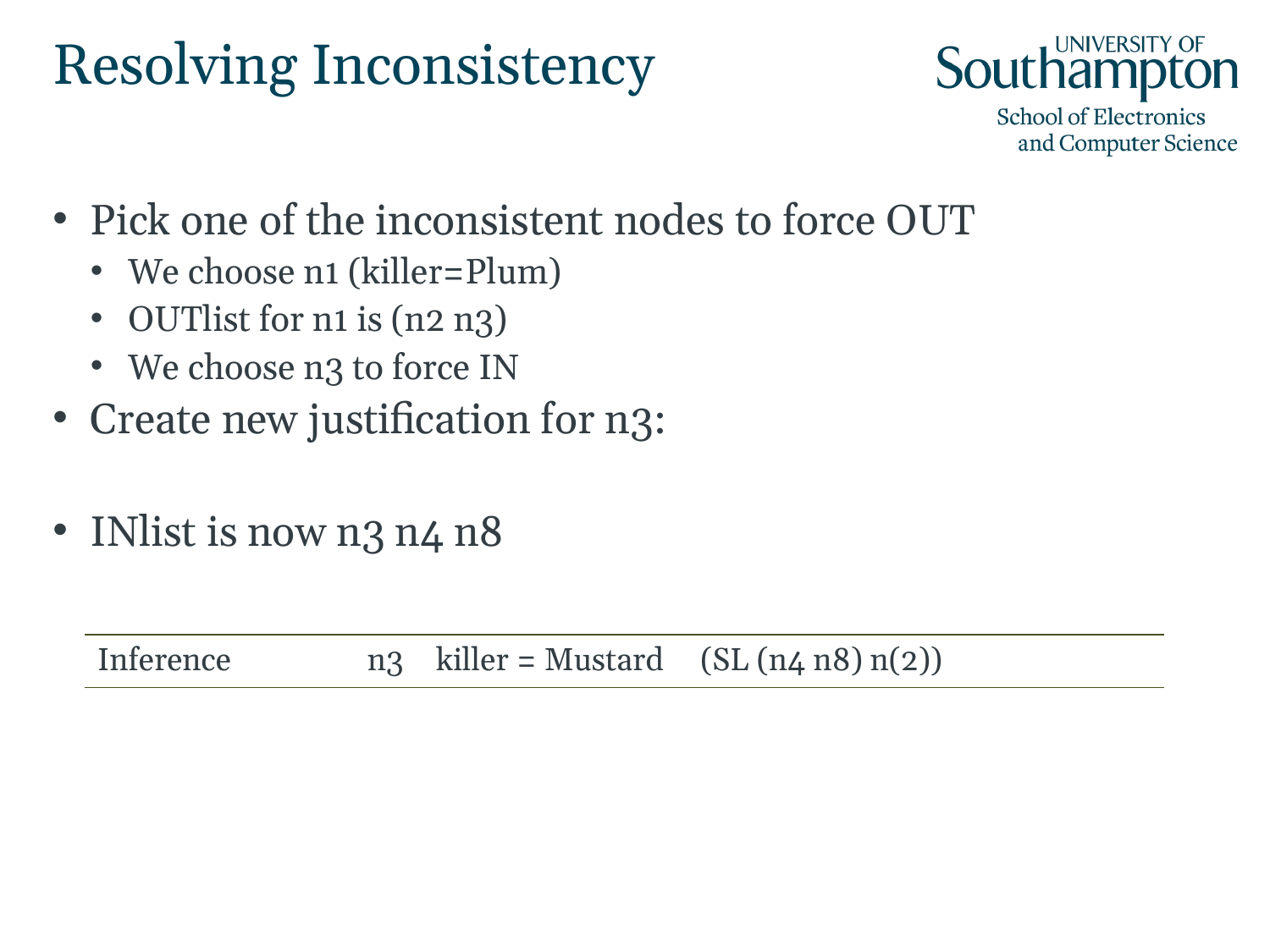

# Resolving Inconsistency
Pick one of the inconsistent nodes to force OUT
We choose n1 (killer=Plum)
OUTlist for n1 is (n2 n3)
We choose n3 to force IN
Create new justification for n3:

INlist is now n3 n4 n8
| Inference | n3 | killer = Mustard | (SL (n4 n8) n(2)) |
| --- | --- | --- | --- |